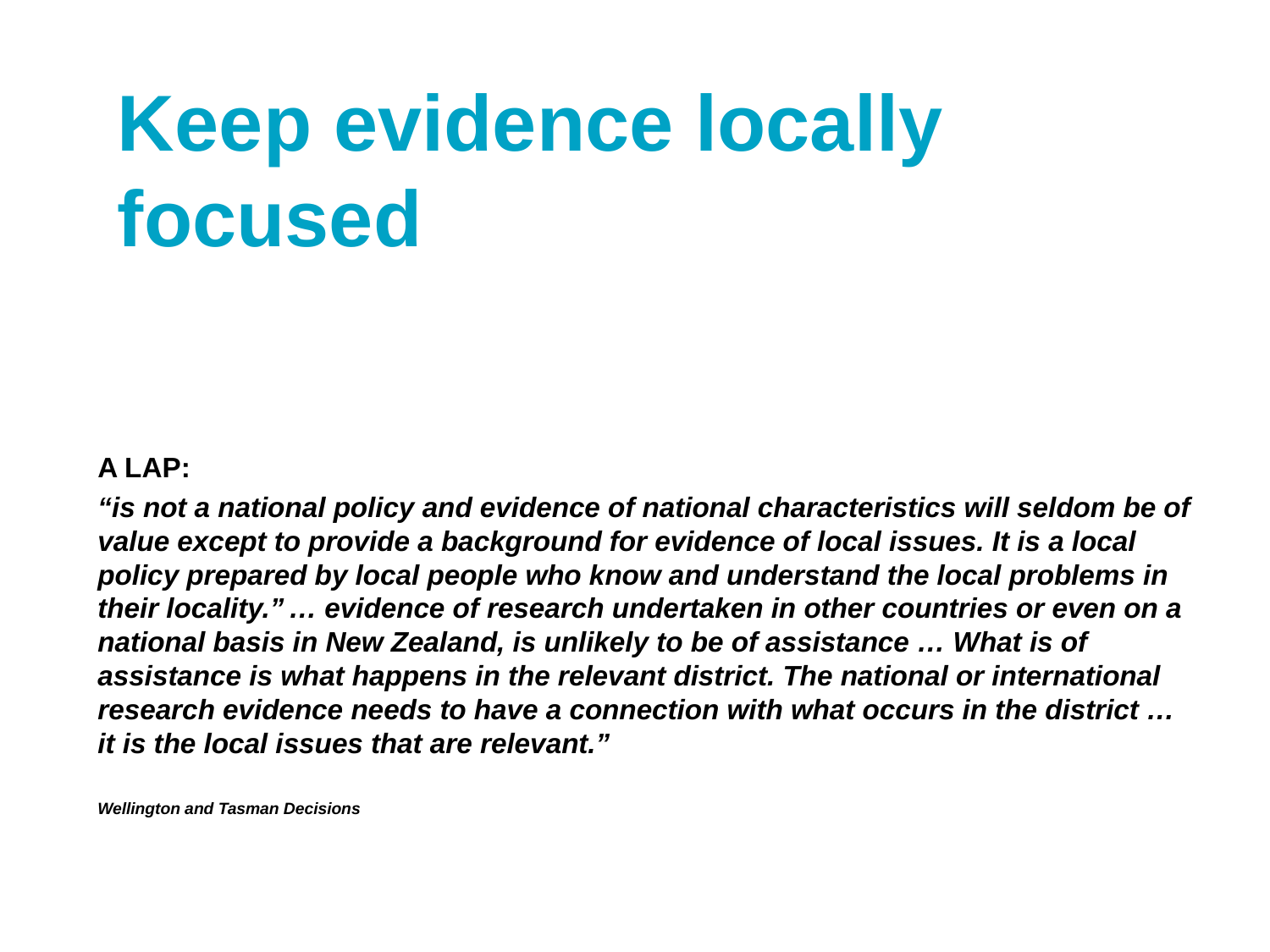

# Keep evidence locally focused

A LAP:
“is not a national policy and evidence of national characteristics will seldom be of value except to provide a background for evidence of local issues. It is a local policy prepared by local people who know and understand the local problems in their locality.” … evidence of research undertaken in other countries or even on a national basis in New Zealand, is unlikely to be of assistance … What is of assistance is what happens in the relevant district. The national or international research evidence needs to have a connection with what occurs in the district … it is the local issues that are relevant.”

Wellington and Tasman Decisions